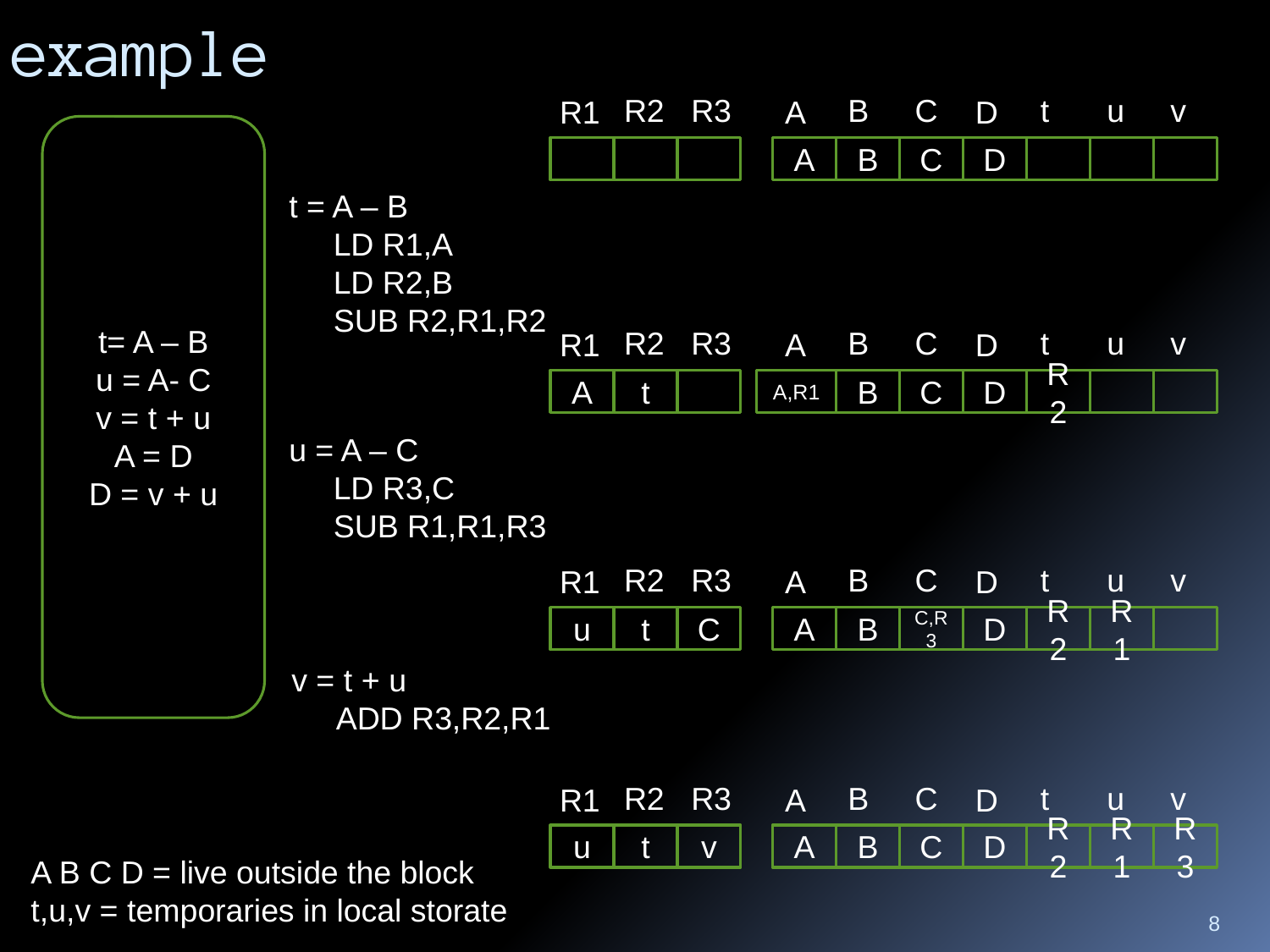

# example
R2
R3
B
C
t
u
v
R1
A
D
t= A – B
u = A- C
v = t + u
A = D
D = v + u

A
B
C
D

t = A – B
     LD R1,A
     LD R2,B
     SUB R2,R1,R2
R2
R3
B
C
t
u
v
R1
A
D
A
t

A,R1
B
C
D
R2

u = A – C
     LD R3,C
     SUB R1,R1,R3
R2
R3
B
C
t
u
v
R1
A
D
u
t
C
A
B
C,R3
D
R2
R1

v = t + u
     ADD R3,R2,R1
R2
R3
B
C
t
u
v
R1
A
D
u
t
v
A
B
C
D
R2
R1
R3
A B C D = live outside the block
t,u,v = temporaries in local storate
8